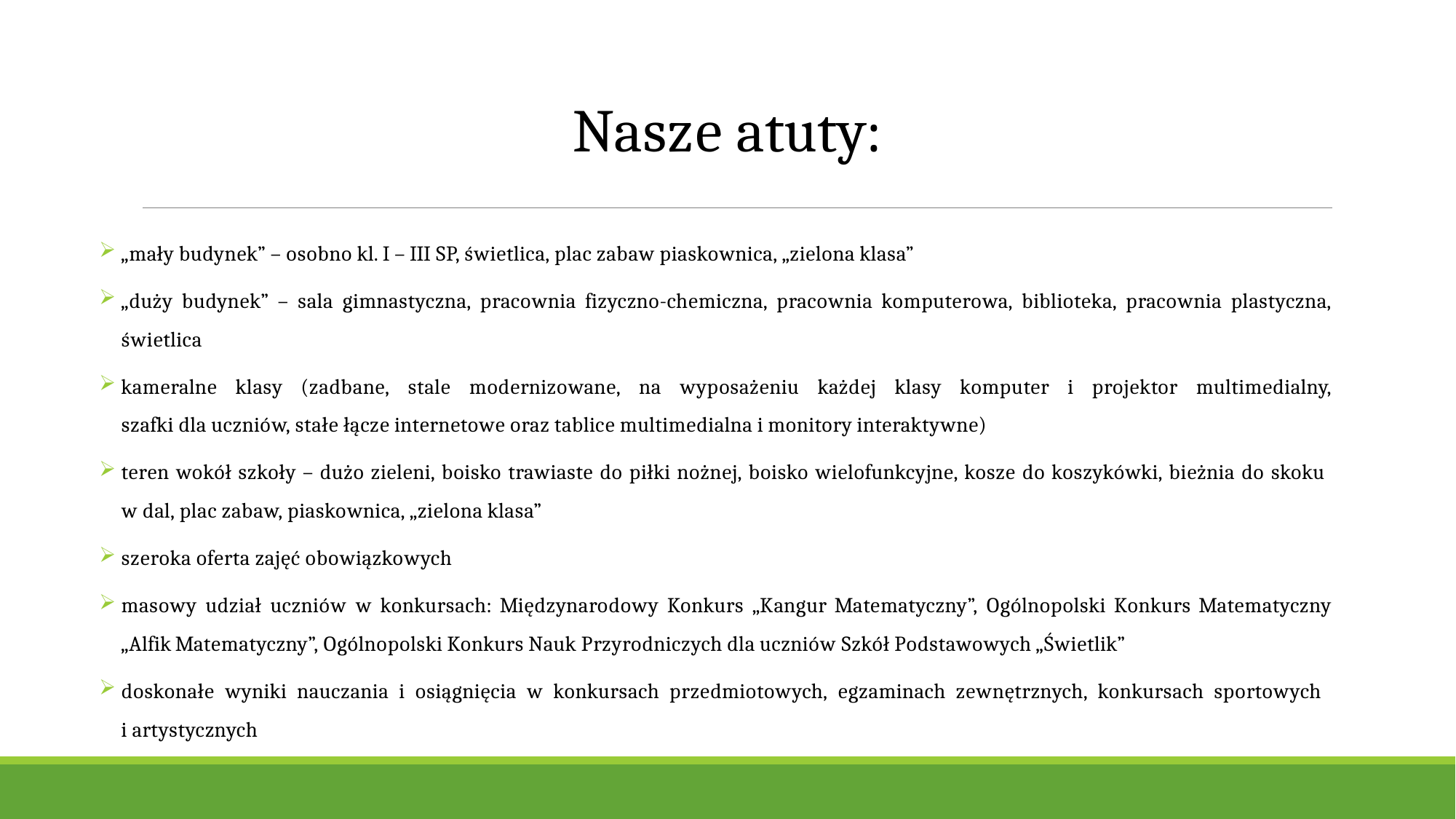

# Nasze atuty:

„mały budynek” – osobno kl. I – III SP, świetlica, plac zabaw piaskownica, „zielona klasa”
„duży budynek” – sala gimnastyczna, pracownia fizyczno-chemiczna, pracownia komputerowa, biblioteka, pracownia plastyczna, świetlica
kameralne klasy (zadbane, stale modernizowane, na wyposażeniu każdej klasy komputer i projektor multimedialny,
szafki dla uczniów, stałe łącze internetowe oraz tablice multimedialna i monitory interaktywne)
teren wokół szkoły – dużo zieleni, boisko trawiaste do piłki nożnej, boisko wielofunkcyjne, kosze do koszykówki, bieżnia do skoku
w dal, plac zabaw, piaskownica, „zielona klasa”
szeroka oferta zajęć obowiązkowych
masowy udział uczniów w konkursach: Międzynarodowy Konkurs „Kangur Matematyczny”, Ogólnopolski Konkurs Matematyczny „Alfik Matematyczny”, Ogólnopolski Konkurs Nauk Przyrodniczych dla uczniów Szkół Podstawowych „Świetlik”
doskonałe wyniki nauczania i osiągnięcia w konkursach przedmiotowych, egzaminach zewnętrznych, konkursach sportowych
i artystycznych